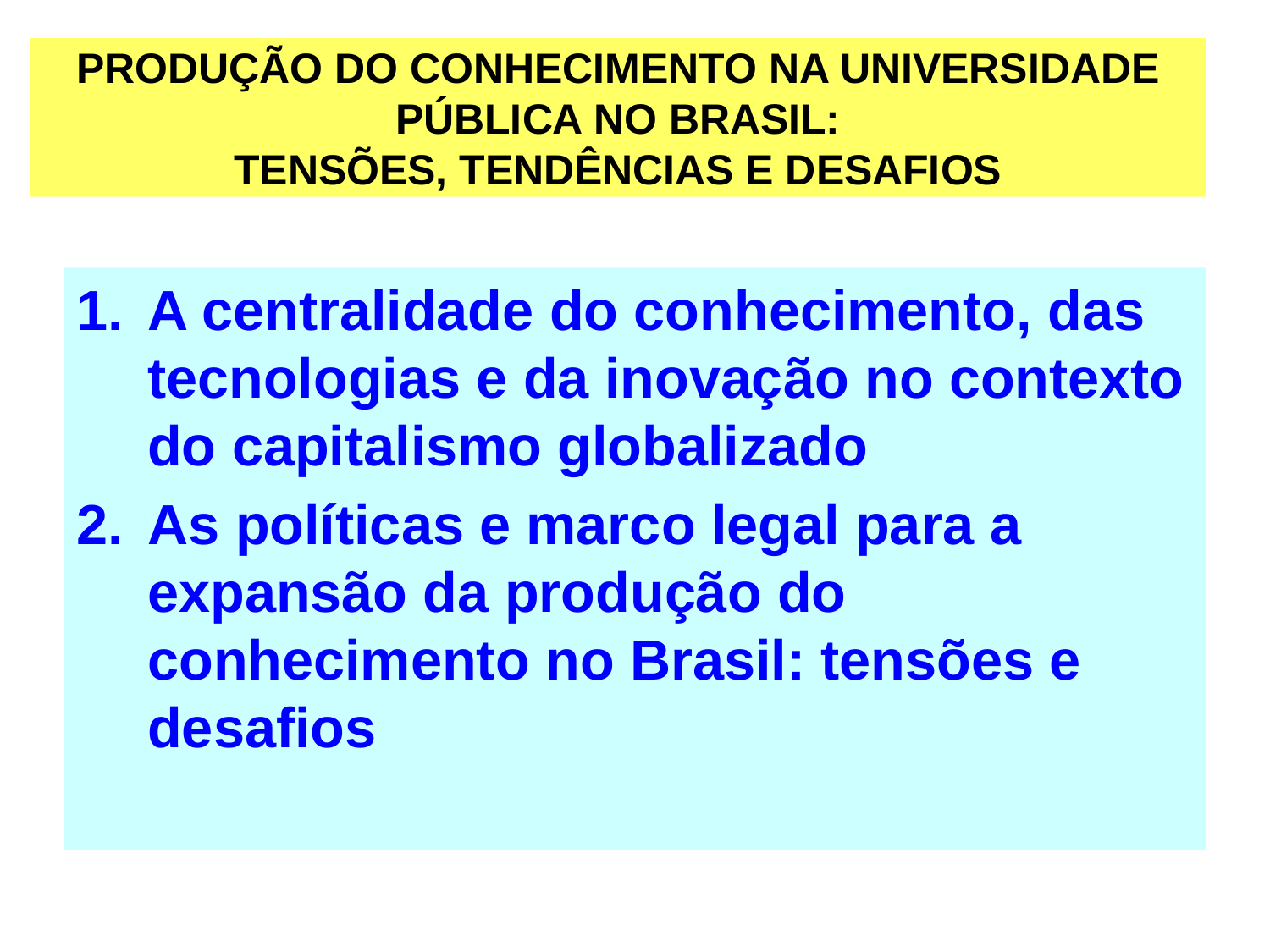

# PRODUÇÃO DO CONHECIMENTO NA UNIVERSIDADE PÚBLICA NO BRASIL: TENSÕES, TENDÊNCIAS E DESAFIOS
A centralidade do conhecimento, das tecnologias e da inovação no contexto do capitalismo globalizado
As políticas e marco legal para a expansão da produção do conhecimento no Brasil: tensões e desafios